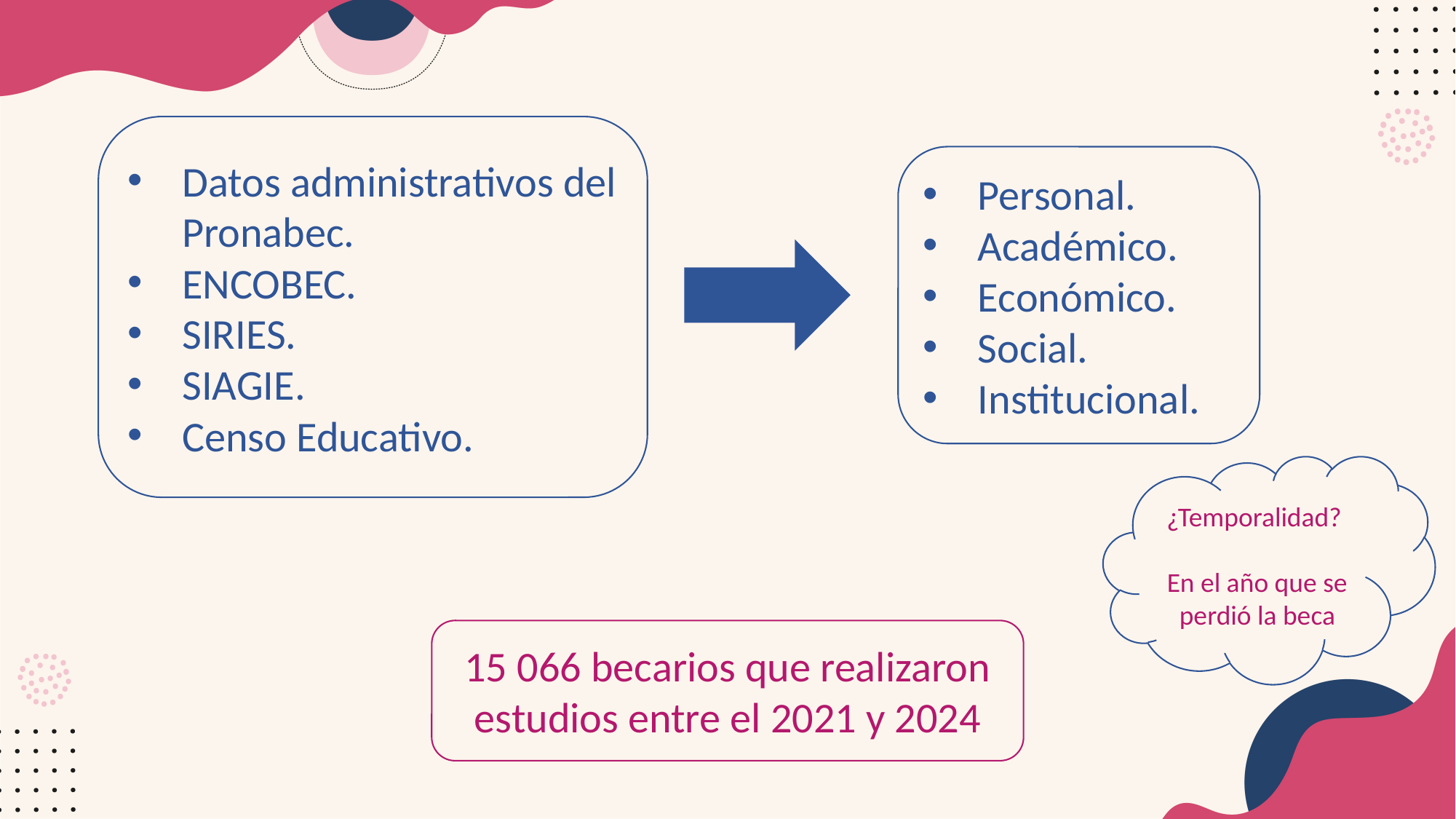

Datos administrativos del Pronabec.
ENCOBEC.
SIRIES.
SIAGIE.
Censo Educativo.
Personal.
Académico.
Económico.
Social.
Institucional.

¿Temporalidad?

En el año que se perdió la beca
15 066 becarios que realizaron estudios entre el 2021 y 2024